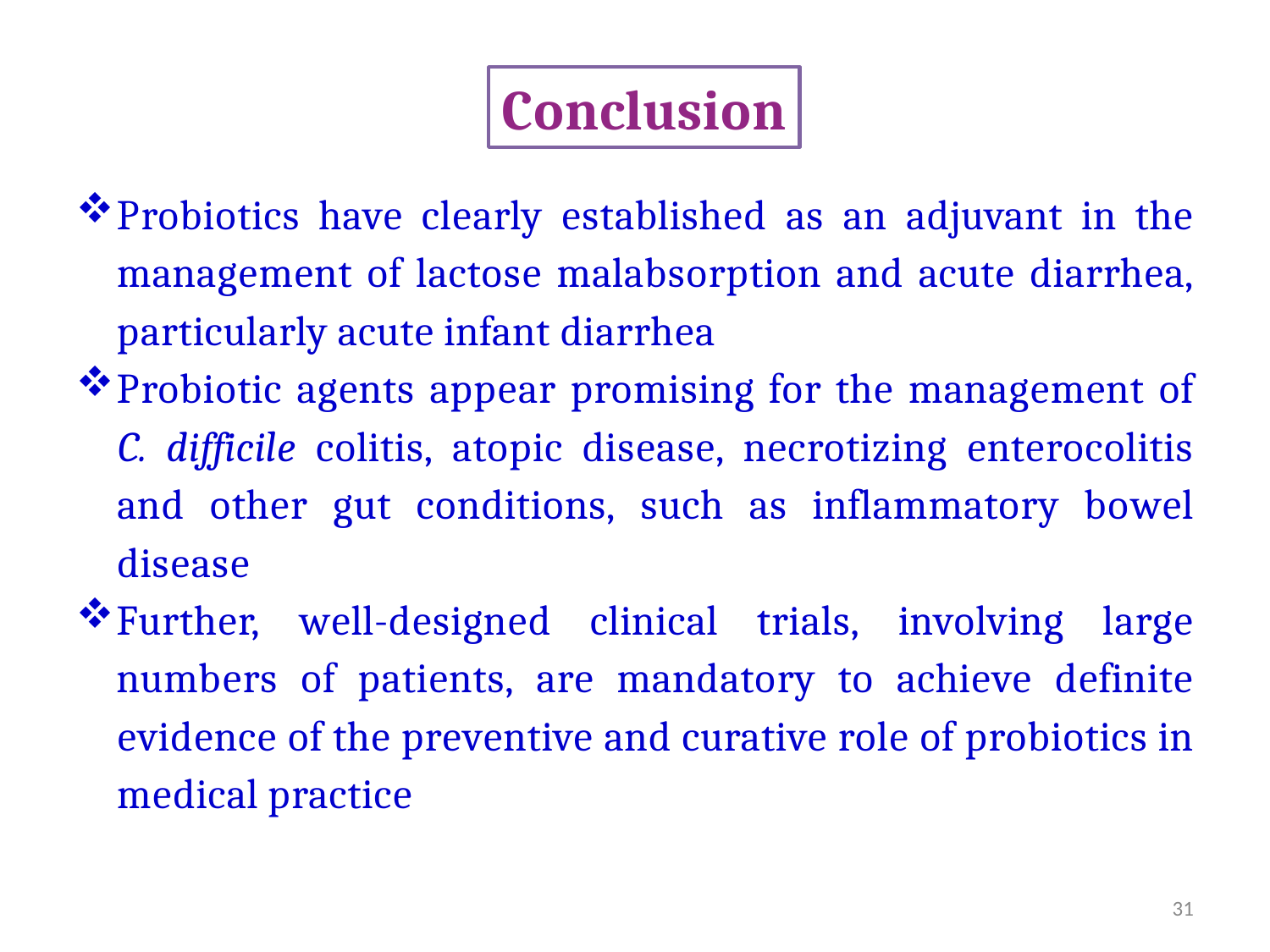

Conclusion
Probiotics have clearly established as an adjuvant in the management of lactose malabsorption and acute diarrhea, particularly acute infant diarrhea
Probiotic agents appear promising for the management of C. difficile colitis, atopic disease, necrotizing enterocolitis and other gut conditions, such as inflammatory bowel disease
Further, well-designed clinical trials, involving large numbers of patients, are mandatory to achieve definite evidence of the preventive and curative role of probiotics in medical practice
31